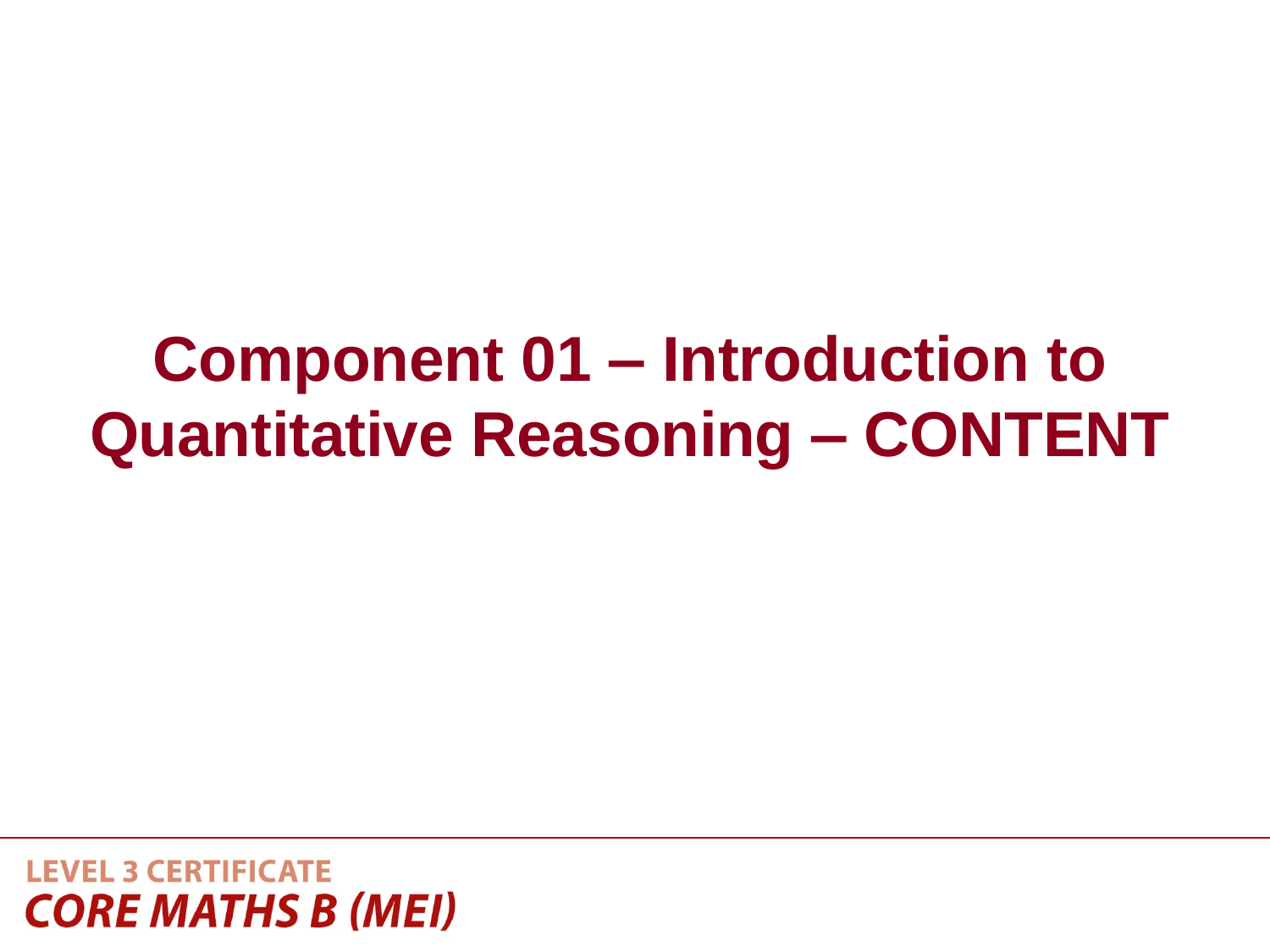

Component 01 ‒ Introduction to
Quantitative Reasoning ‒ CONTENT